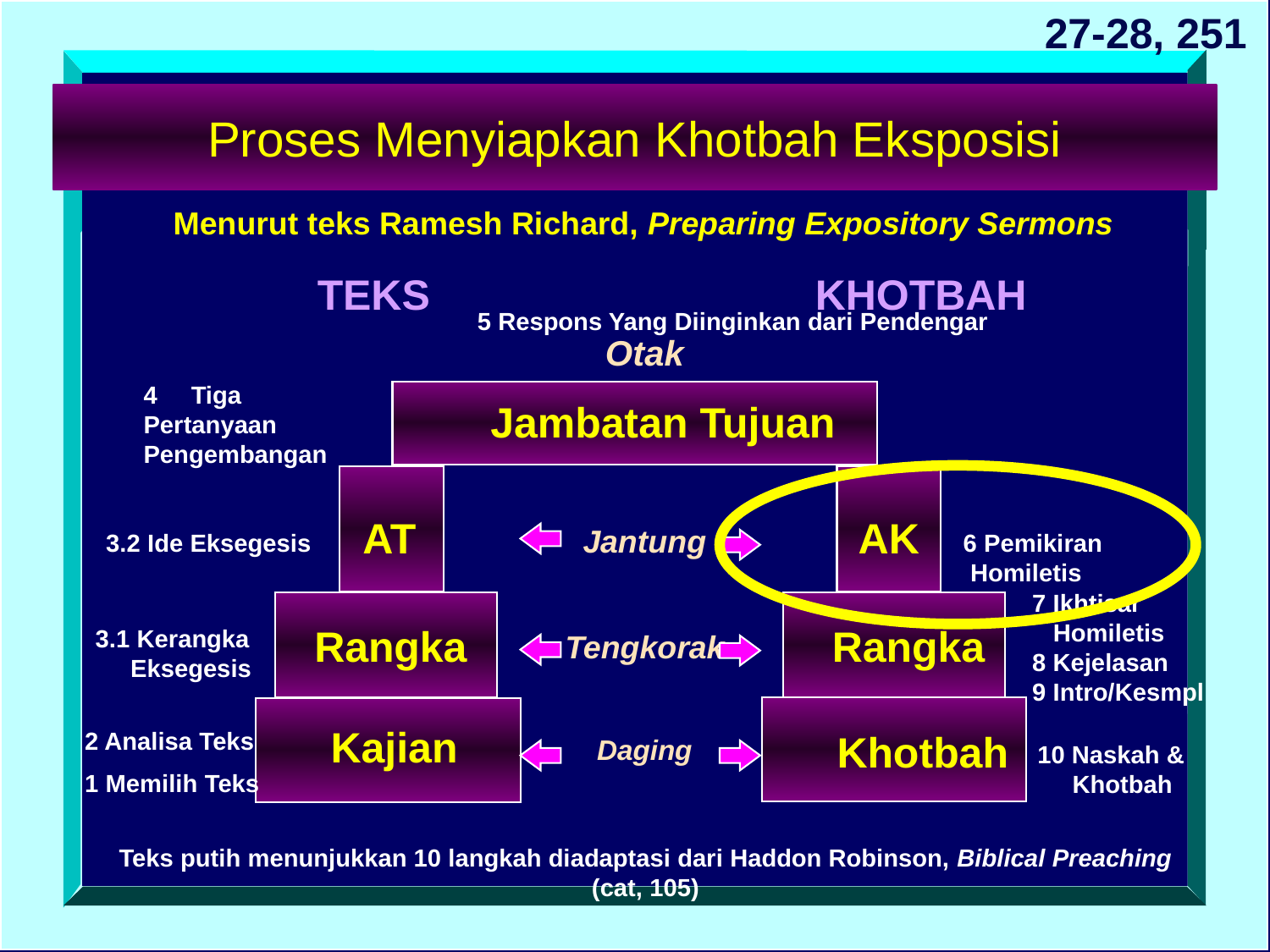

27-28, 251
# Proses Menyiapkan Khotbah Eksposisi
Menurut teks Ramesh Richard, Preparing Expository Sermons
TEKS
KHOTBAH
5 Respons Yang Diinginkan dari Pendengar
Otak
Tiga
Pertanyaan
Pengembangan

Jambatan Tujuan

 AT
 AK
Jantung
3.2 Ide Eksegesis
6 Pemikiran
 Homiletis

7 Ikhtisar
   Homiletis
8 Kejelasan
9 Intro/Kesmpl

  Rangka
   Rangka
3.1 Kerangka
     Eksegesis
Tengkorak

Kajian
2 Analisa Teks
Khotbah
Daging
10 Naskah &
     Khotbah

1 Memilih Teks
Teks putih menunjukkan 10 langkah diadaptasi dari Haddon Robinson, Biblical Preaching (cat, 105)